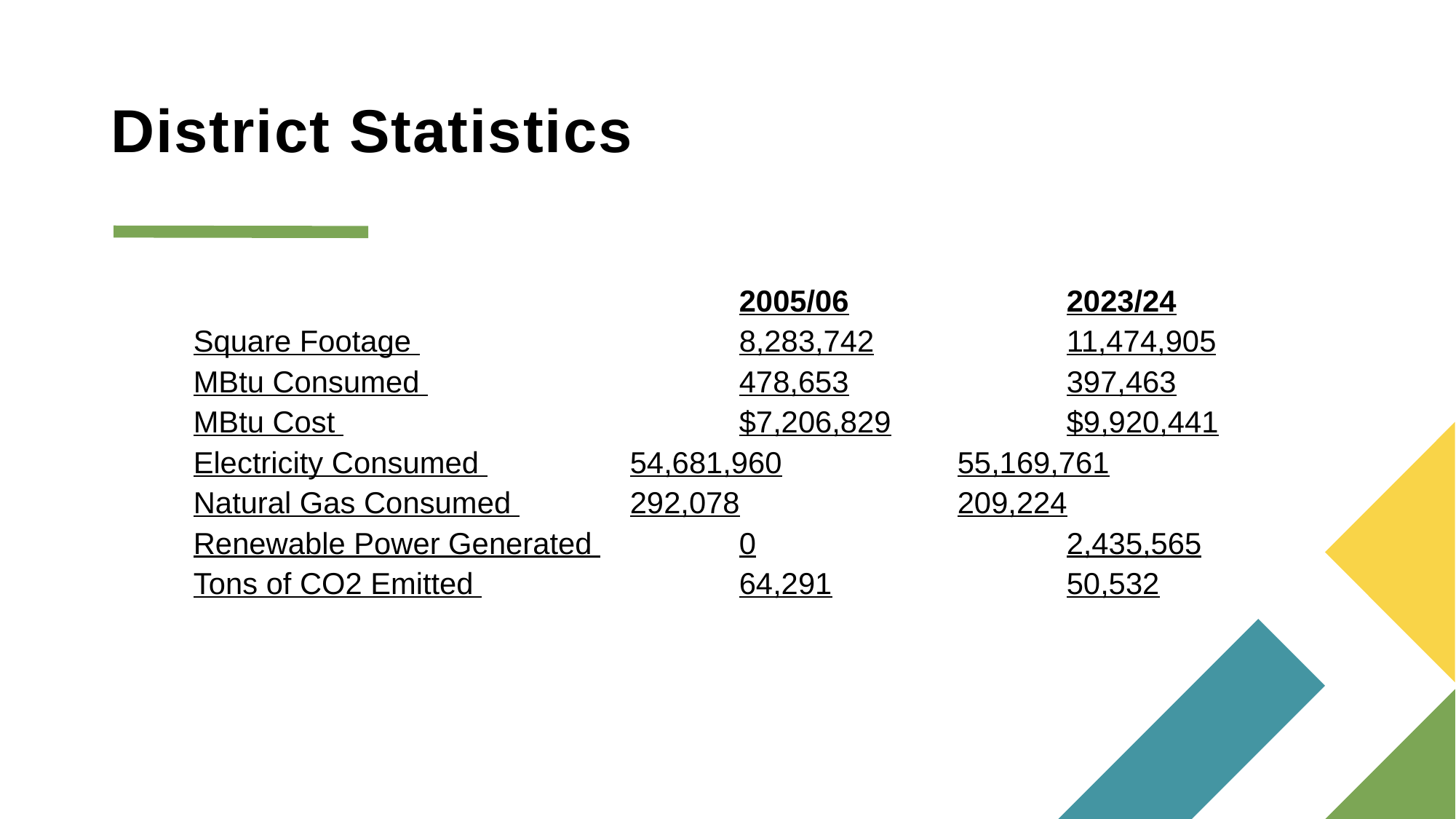

District Statistics

					2005/06		2023/24
Square Footage 			8,283,742		11,474,905
MBtu Consumed 			478,653		397,463
MBtu Cost 				$7,206,829		$9,920,441
Electricity Consumed 		54,681,960		55,169,761
Natural Gas Consumed 		292,078		209,224
Renewable Power Generated 		0			2,435,565
Tons of CO2 Emitted 			64,291			50,532